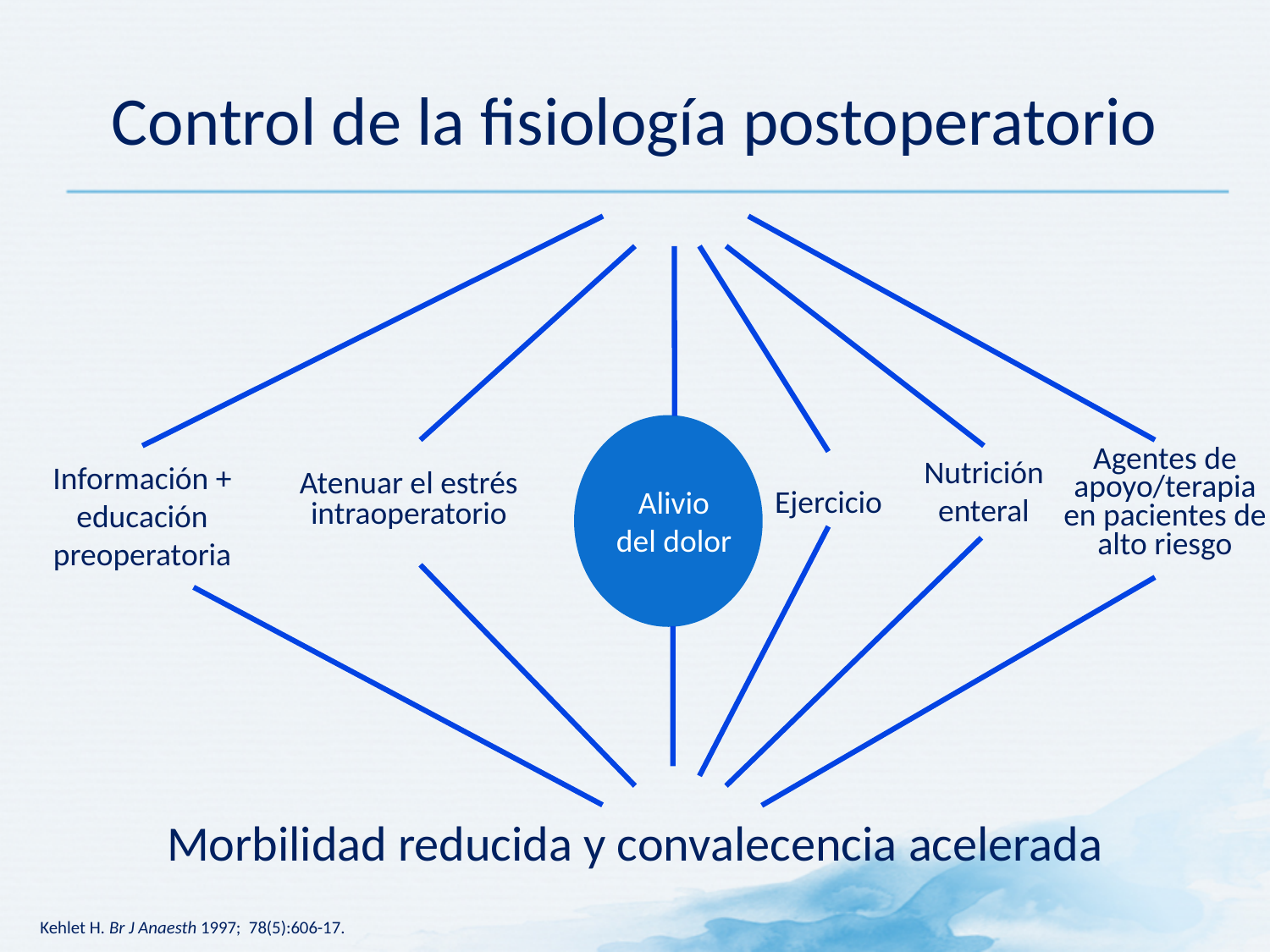

# Control de la fisiología postoperatorio

Agentes de apoyo/terapia en pacientes de alto riesgo
Nutrición enteral
Información + educación preoperatoria
Atenuar el estrés intraoperatorio
Ejercicio
Alivio del dolor

Morbilidad reducida y convalecencia acelerada
Kehlet H. Br J Anaesth 1997;  78(5):606-17.